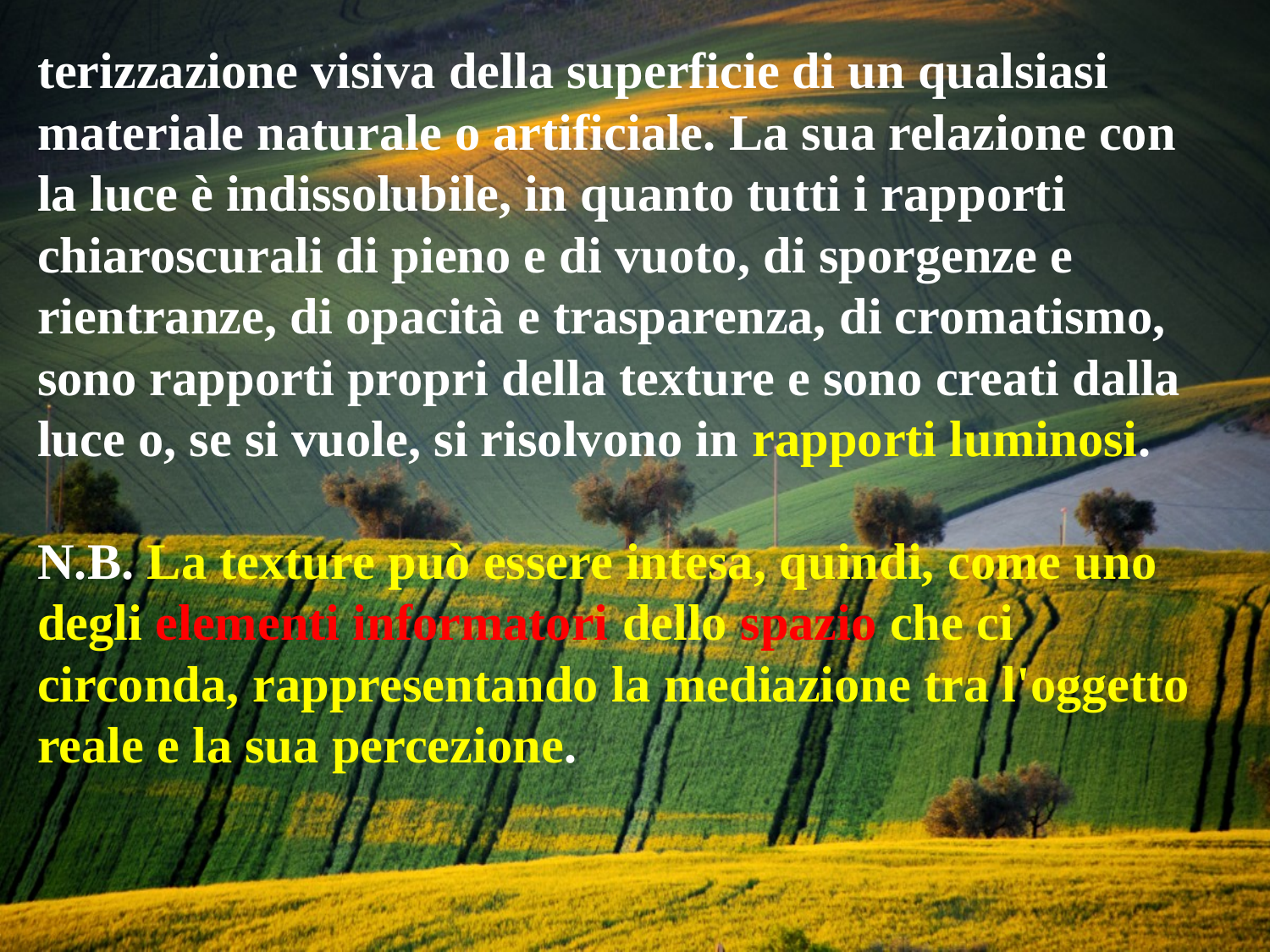

terizzazione visiva della superficie di un qualsiasi materiale naturale o artificiale. La sua relazione con la luce è indissolubile, in quanto tutti i rapporti chiaroscurali di pieno e di vuoto, di sporgenze e rientranze, di opacità e trasparenza, di cromatismo, sono rapporti propri della texture e sono creati dalla luce o, se si vuole, si risolvono in rapporti luminosi.

N.B. La texture può essere intesa, quindi, come uno degli elementi informatori dello spazio che ci circonda, rappresentando la mediazione tra l'oggetto reale e la sua percezione.